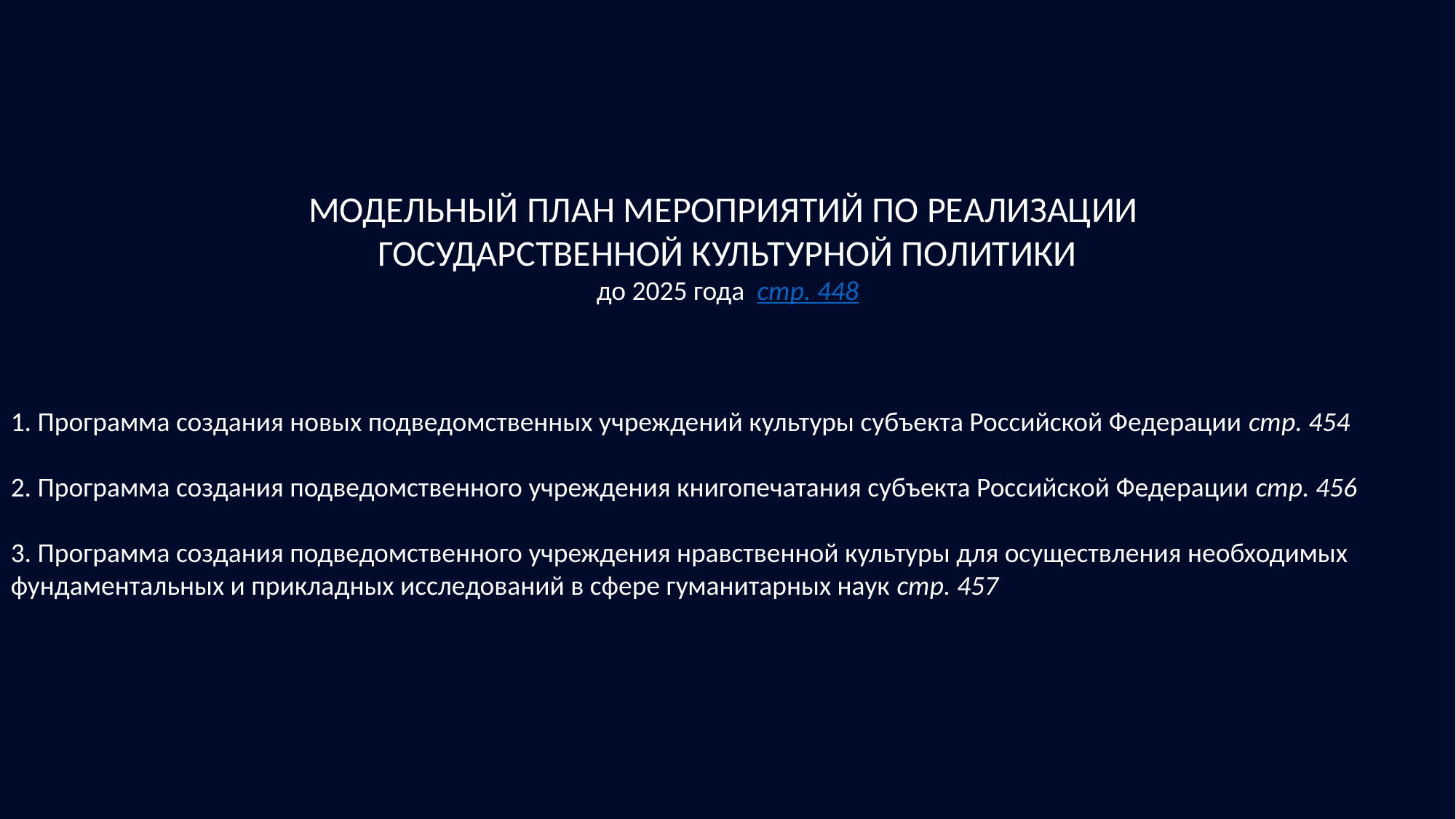

МОДЕЛЬНЫЙ ПЛАН МЕРОПРИЯТИЙ ПО РЕАЛИЗАЦИИ
ГОСУДАРСТВЕННОЙ КУЛЬТУРНОЙ ПОЛИТИКИ
до 2025 года  стр. 448

1. Программа создания новых подведомственных учреждений культуры субъекта Российской Федерации стр. 454
 
2. Программа создания подведомственного учреждения книгопечатания субъекта Российской Федерации стр. 456
 
3. Программа создания подведомственного учреждения нравственной культуры для осуществления необходимых фундаментальных и прикладных исследований в сфере гуманитарных наук стр. 457